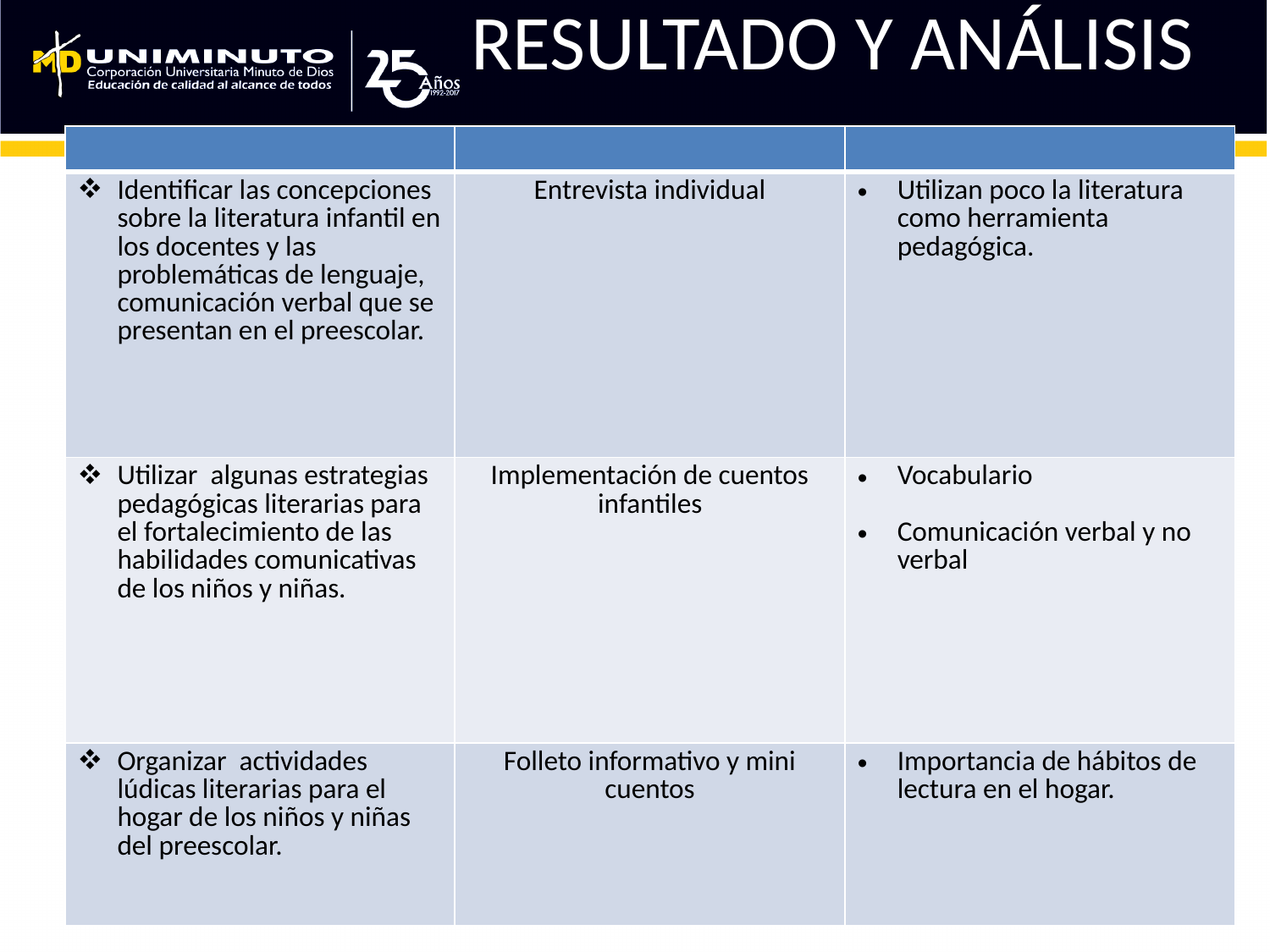

RESULTADO Y ANÁLISIS
|  |  |  |
| --- | --- | --- |
| Identificar las concepciones sobre la literatura infantil en los docentes y las problemáticas de lenguaje, comunicación verbal que se presentan en el preescolar. | Entrevista individual | Utilizan poco la literatura como herramienta pedagógica. |
| Utilizar algunas estrategias pedagógicas literarias para el fortalecimiento de las habilidades comunicativas de los niños y niñas. | Implementación de cuentos infantiles | Vocabulario Comunicación verbal y no verbal |
| Organizar actividades lúdicas literarias para el hogar de los niños y niñas del preescolar. | Folleto informativo y mini cuentos | Importancia de hábitos de lectura en el hogar. |